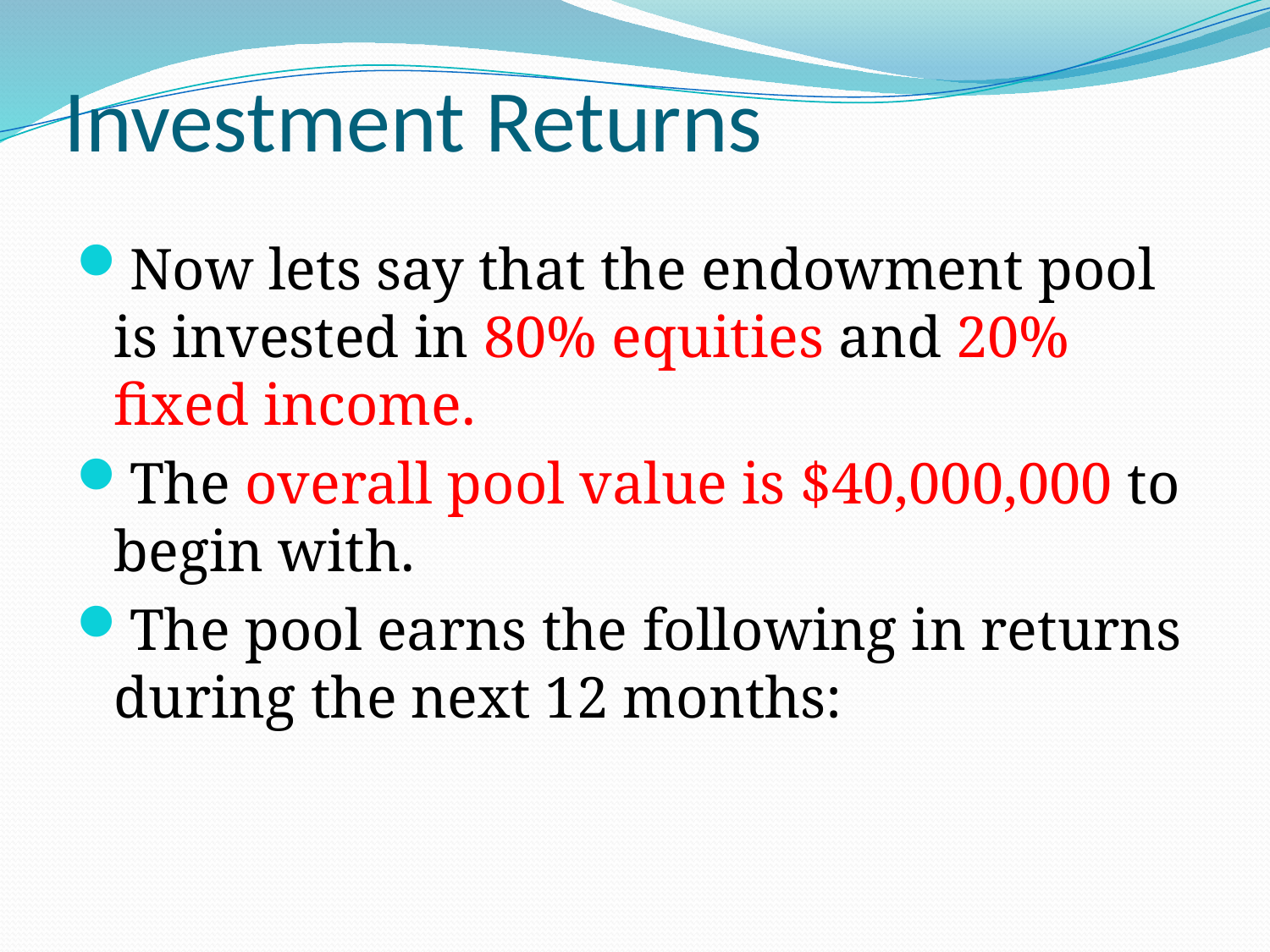

# Investment Returns

Now lets say that the endowment pool is invested in 80% equities and 20% fixed income.
The overall pool value is $40,000,000 to begin with.
The pool earns the following in returns during the next 12 months: